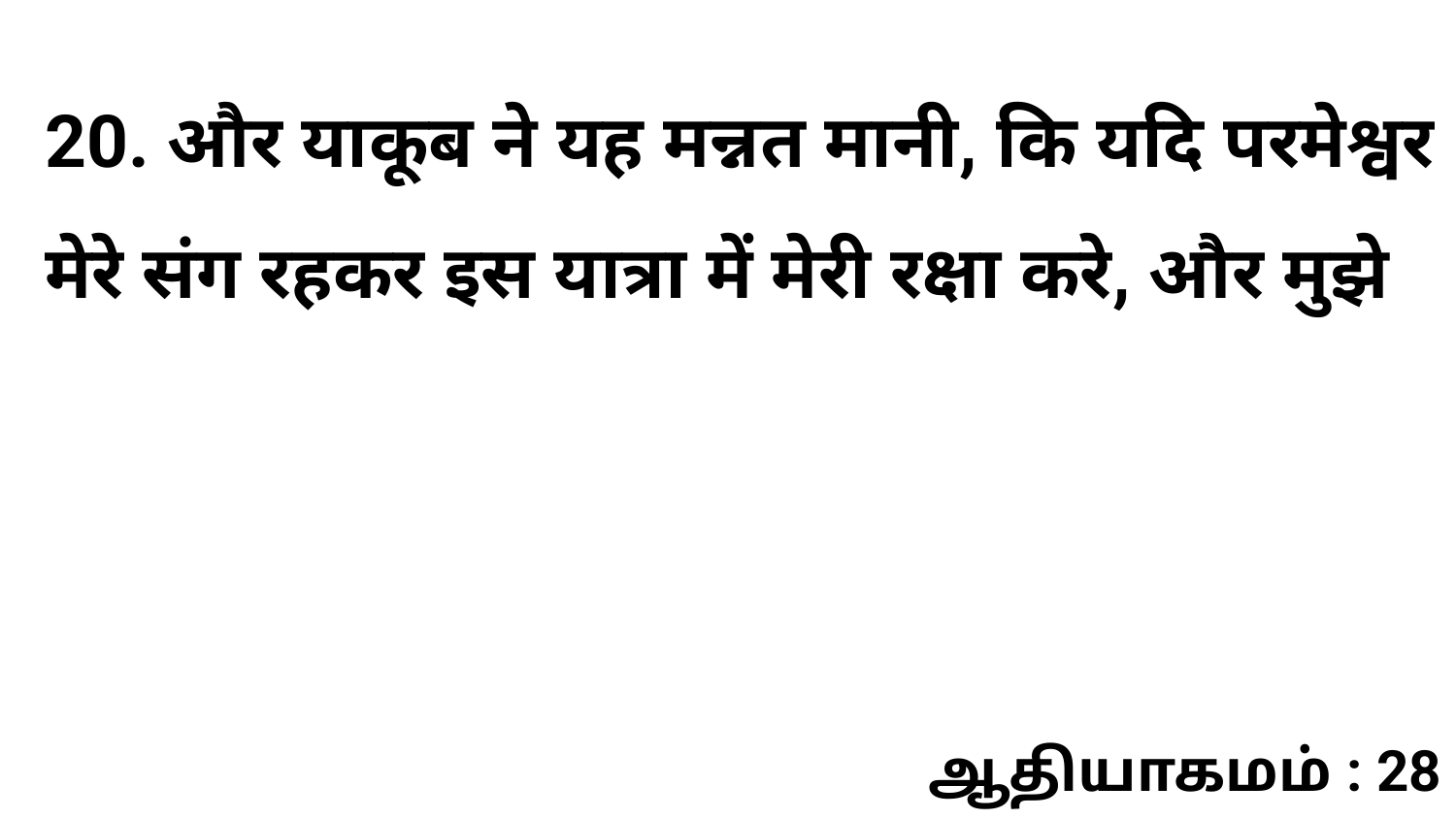

20. और याकूब ने यह मन्नत मानी, कि यदि परमेश्वर मेरे संग रहकर इस यात्रा में मेरी रक्षा करे, और मुझे
ஆதியாகமம் : 28